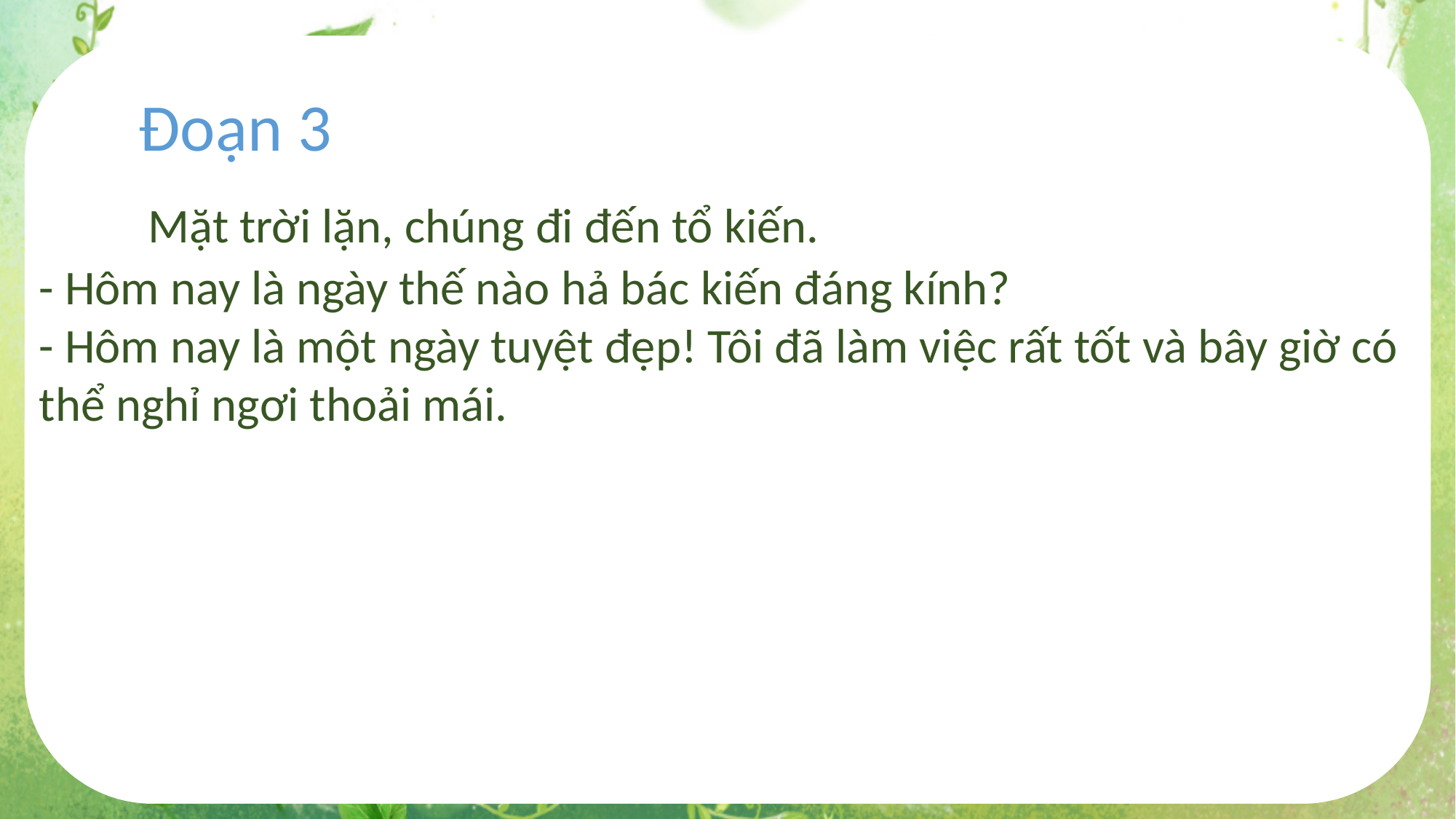

Đoạn 3
	Mặt trời lặn, chúng đi đến tổ kiến.
- Hôm nay là ngày thế nào hả bác kiến đáng kính?
- Hôm nay là một ngày tuyệt đẹp! Tôi đã làm việc rất tốt và bây giờ có thể nghỉ ngơi thoải mái.